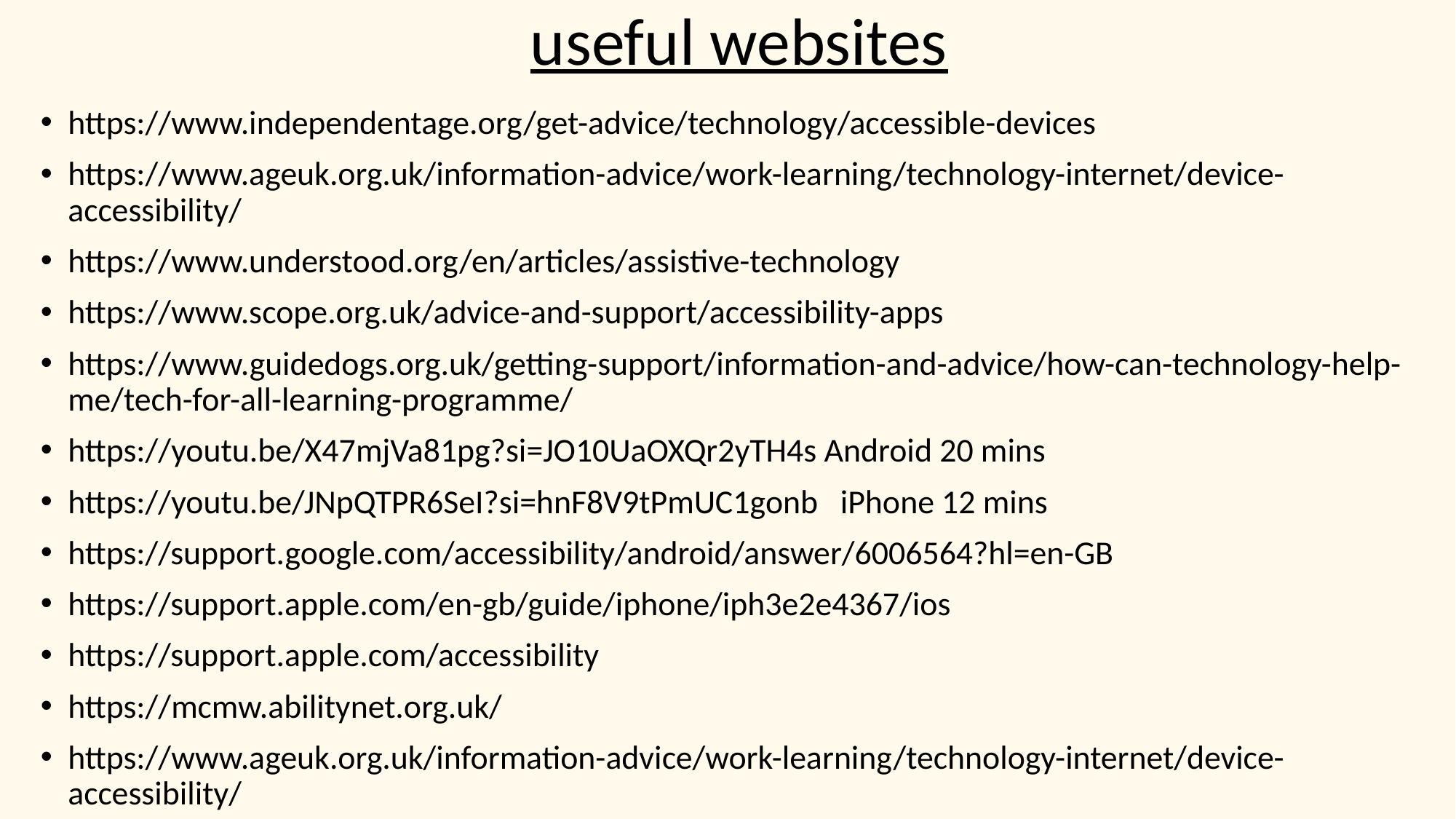

# useful websites
https://www.independentage.org/get-advice/technology/accessible-devices
https://www.ageuk.org.uk/information-advice/work-learning/technology-internet/device-accessibility/
https://www.understood.org/en/articles/assistive-technology
https://www.scope.org.uk/advice-and-support/accessibility-apps
https://www.guidedogs.org.uk/getting-support/information-and-advice/how-can-technology-help-me/tech-for-all-learning-programme/
https://youtu.be/X47mjVa81pg?si=JO10UaOXQr2yTH4s Android 20 mins
https://youtu.be/JNpQTPR6SeI?si=hnF8V9tPmUC1gonb   iPhone 12 mins
https://support.google.com/accessibility/android/answer/6006564?hl=en-GB
https://support.apple.com/en-gb/guide/iphone/iph3e2e4367/ios
https://support.apple.com/accessibility
https://mcmw.abilitynet.org.uk/
https://www.ageuk.org.uk/information-advice/work-learning/technology-internet/device-accessibility/